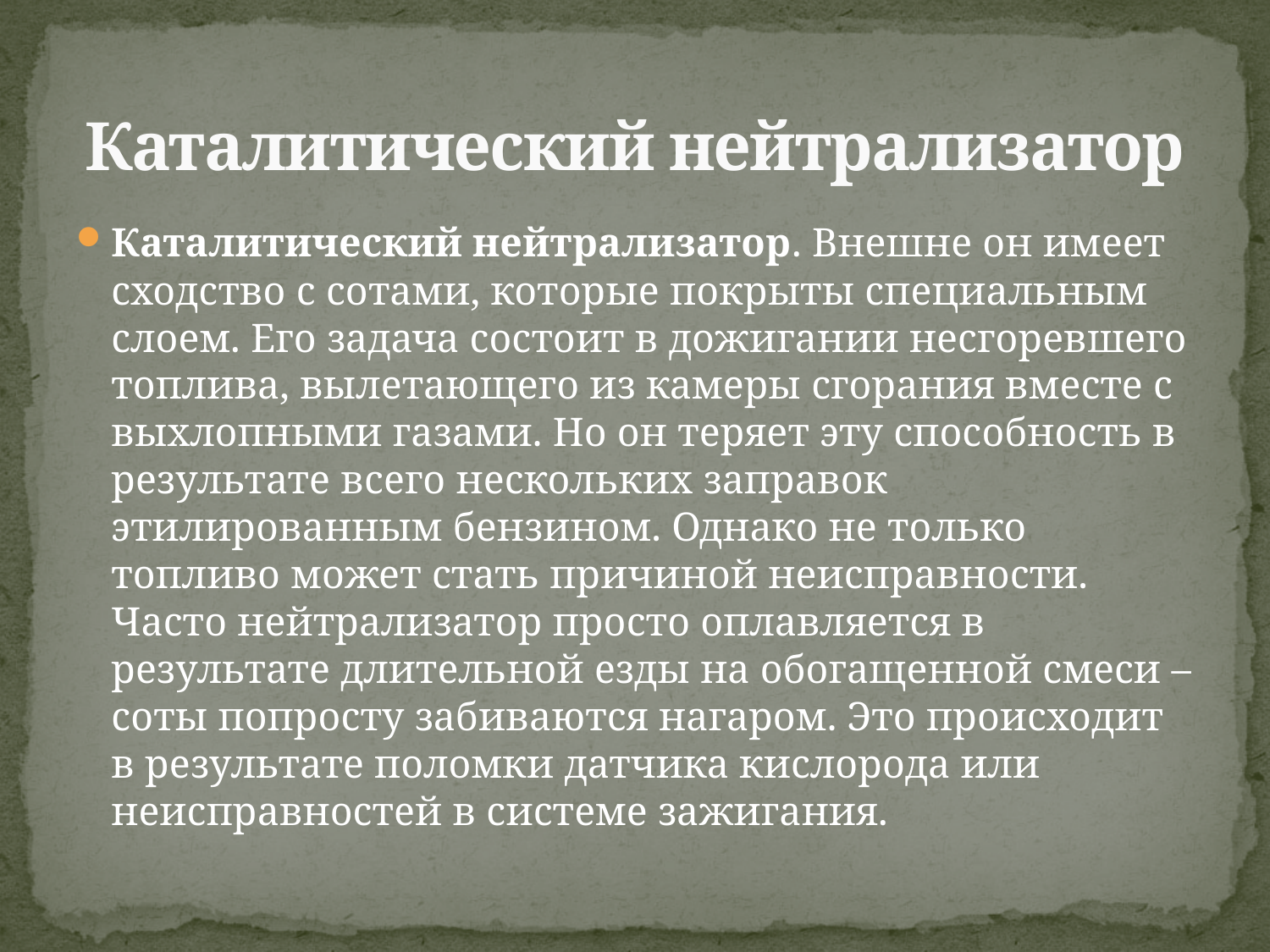

# Каталитический нейтрализатор
Каталитический нейтрализатор. Внешне он имеет сходство с сотами, которые покрыты специальным слоем. Его задача состоит в дожигании несгоревшего топлива, вылетающего из камеры сгорания вместе с выхлопными газами. Но он теряет эту способность в результате всего нескольких заправок этилированным бензином. Однако не только топливо может стать причиной неисправности. Часто нейтрализатор просто оплавляется в результате длительной езды на обогащенной смеси – соты попросту забиваются нагаром. Это происходит в результате поломки датчика кислорода или неисправностей в системе зажигания.